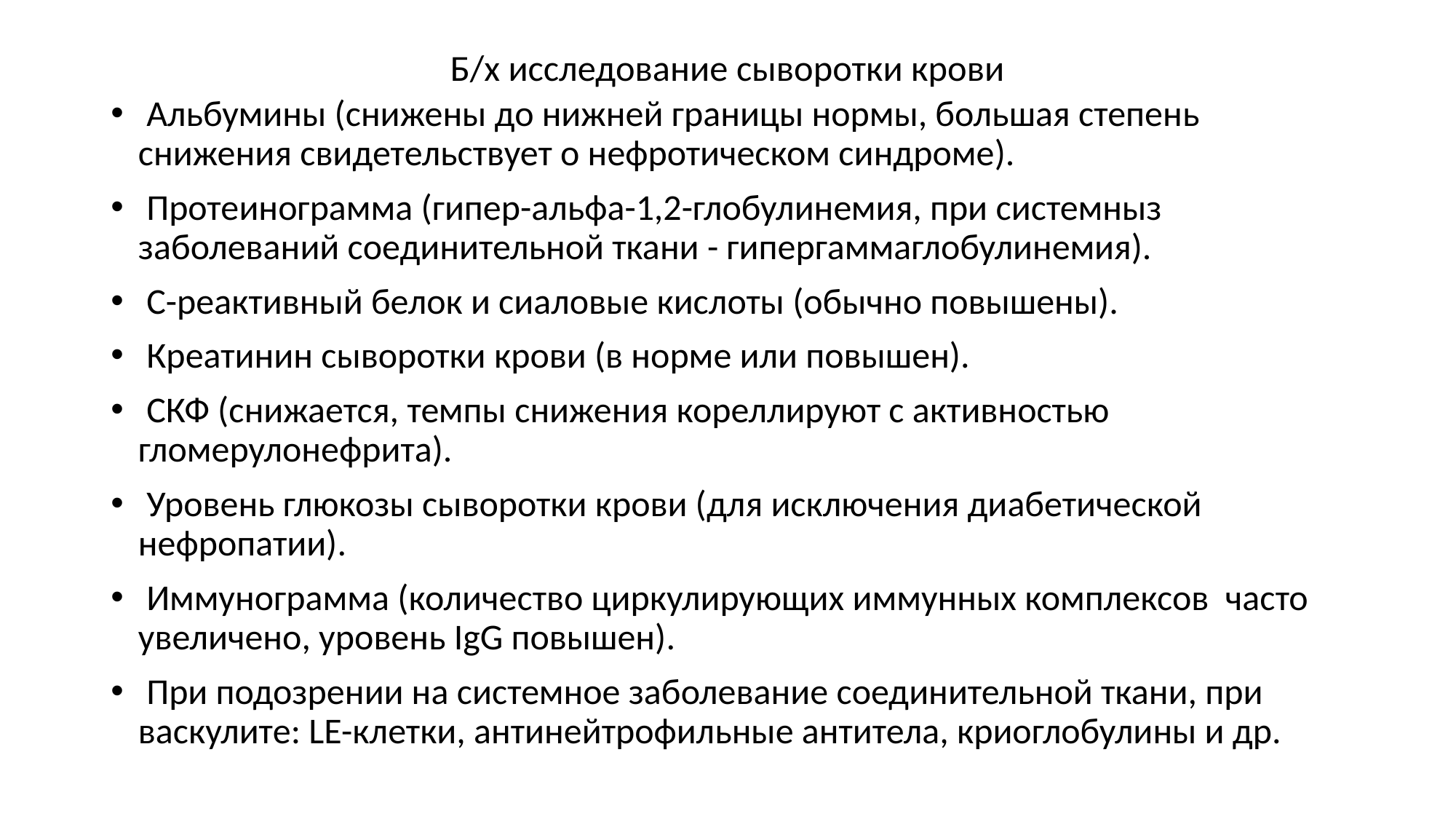

# Б/х исследование сыворотки крови
 Альбумины (снижены до нижней границы нормы, большая степень снижения свидетельствует о нефротическом синдроме).
 Протеинограмма (гипер-альфа-1,2-глобулинемия, при системныз заболеваний соединительной ткани - гипергаммаглобулинемия).
 С-реактивный белок и сиаловые кислоты (обычно повышены).
 Креатинин сыворотки крови (в норме или повышен).
 СКФ (снижается, темпы снижения кореллируют с активностью гломерулонефрита).
 Уровень глюкозы сыворотки крови (для исключения диабетической нефропатии).
 Иммунограмма (количество циркулирующих иммунных комплексов  часто увеличено, уровень IgG повышен).
 При подозрении на системное заболевание соединительной ткани, при васкулите: LE-клетки, антинейтрофильные антитела, криоглобулины и др.